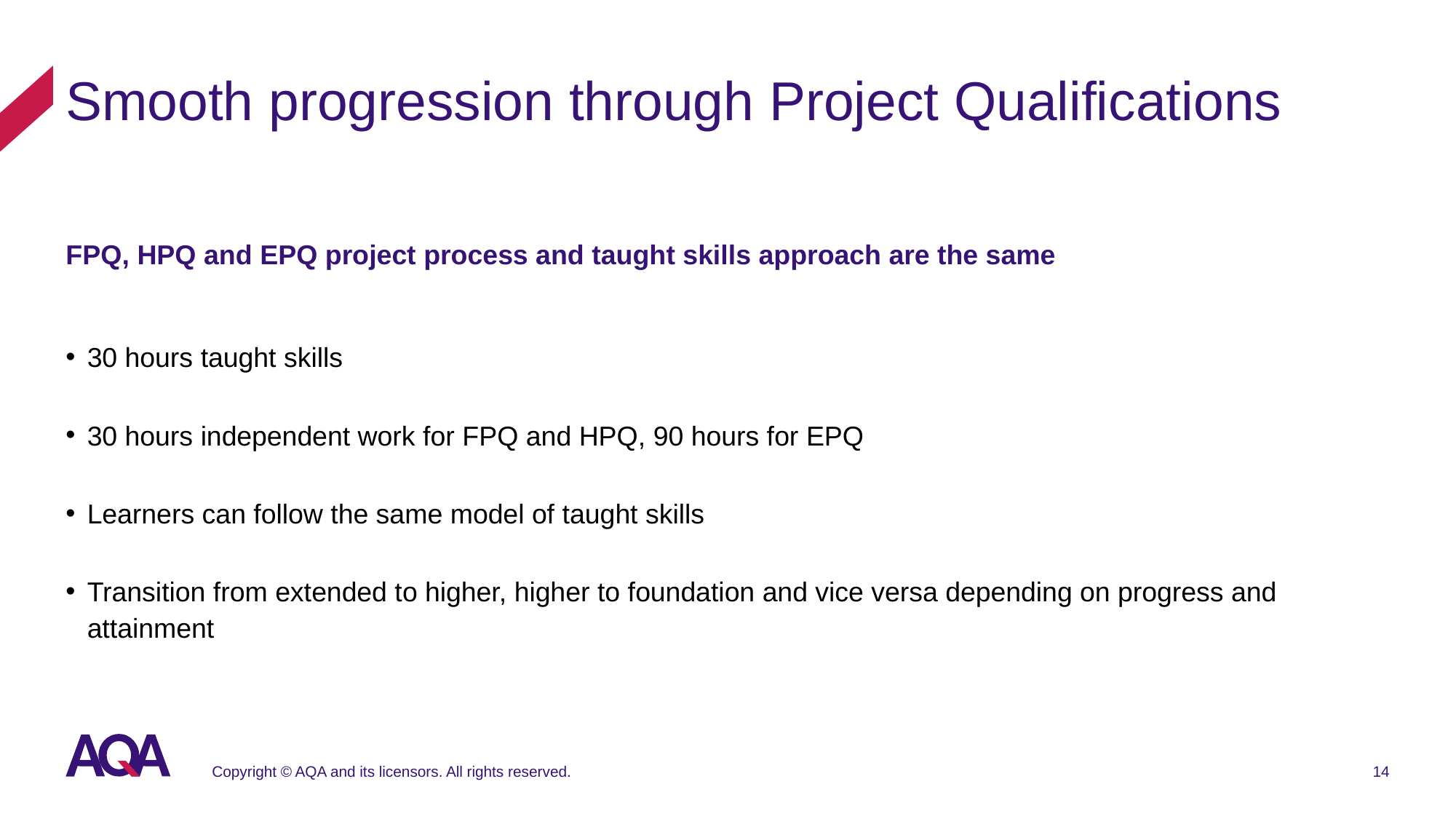

# Smooth progression through Project Qualifications
FPQ, HPQ and EPQ project process and taught skills approach are the same

30 hours taught skills
30 hours independent work for FPQ and HPQ, 90 hours for EPQ
Learners can follow the same model of taught skills
Transition from extended to higher, higher to foundation and vice versa depending on progress and attainment
Copyright © AQA and its licensors. All rights reserved.
14